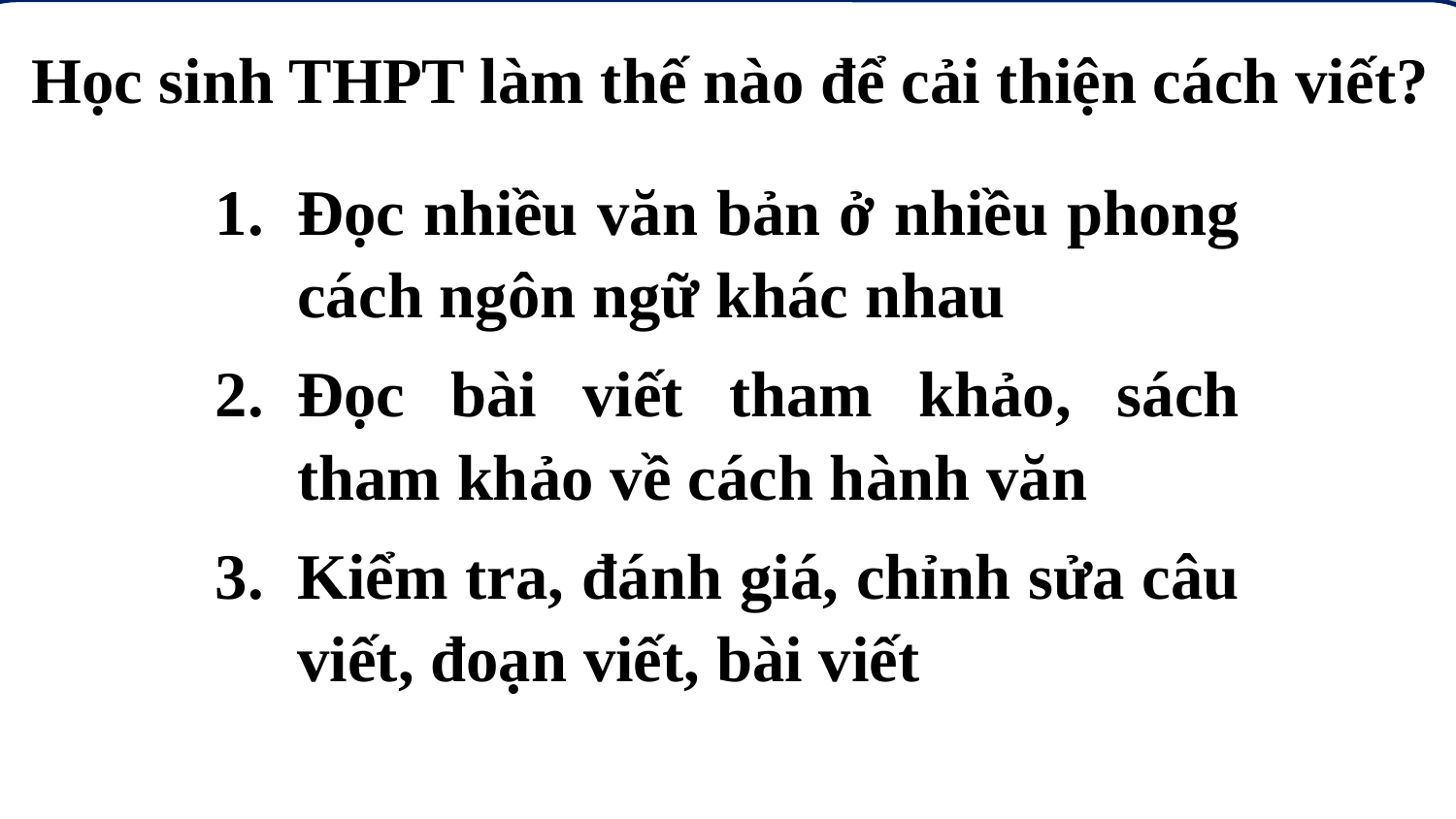

Học sinh THPT làm thế nào để cải thiện cách viết?
Đọc nhiều văn bản ở nhiều phong cách ngôn ngữ khác nhau
Đọc bài viết tham khảo, sách tham khảo về cách hành văn
Kiểm tra, đánh giá, chỉnh sửa câu viết, đoạn viết, bài viết